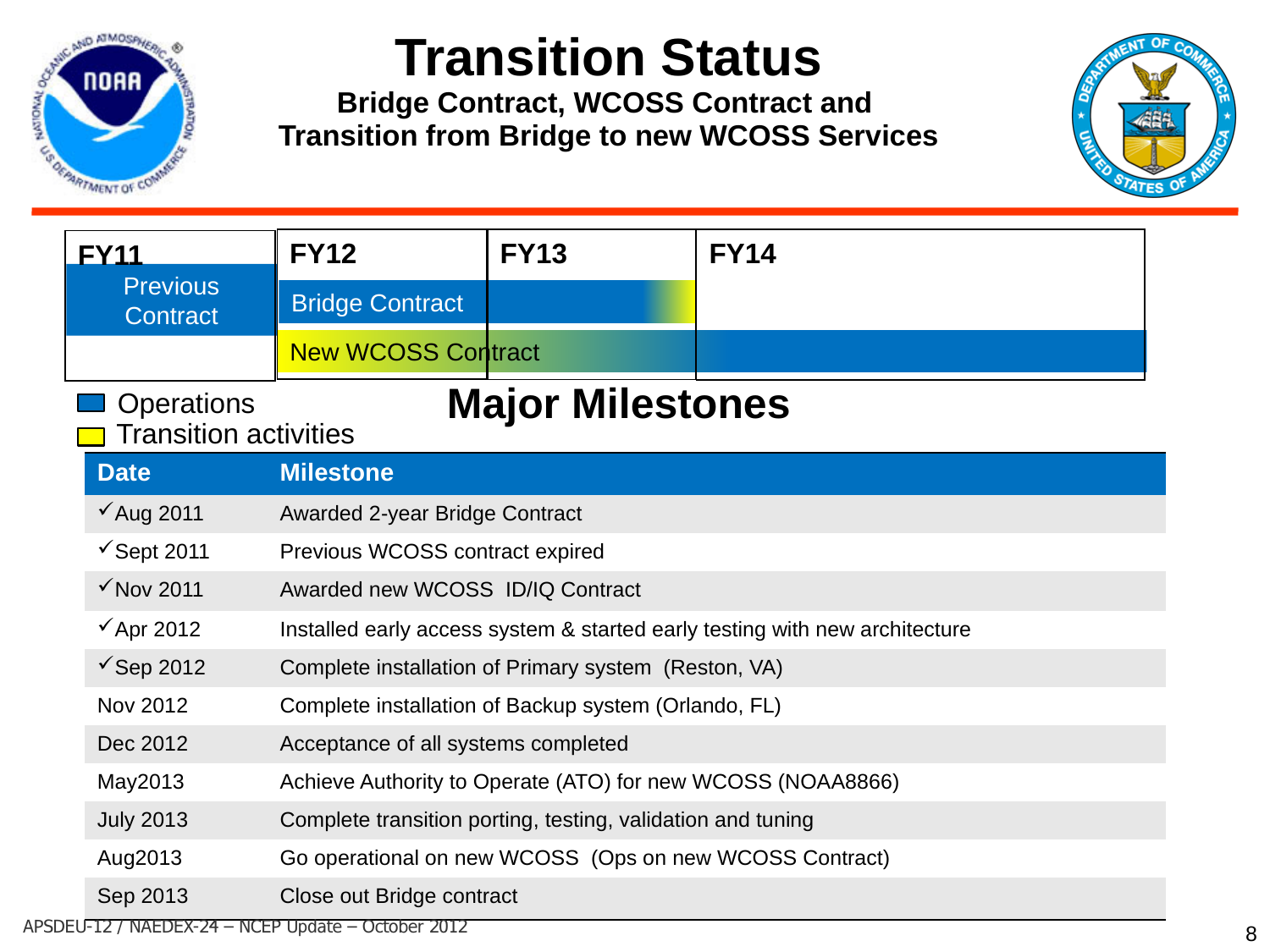

Transition Status
Bridge Contract, WCOSS Contract and
Transition from Bridge to new WCOSS Services
FY12
FY13
FY14
FY11
Previous Contract
Bridge Contract

New WCOSS Contract
Major Milestones
Operations

Transition activities

| Date | Milestone |
| --- | --- |
| Aug 2011 | Awarded 2-year Bridge Contract |
| Sept 2011 | Previous WCOSS contract expired |
| Nov 2011 | Awarded new WCOSS ID/IQ Contract |
| Apr 2012 | Installed early access system & started early testing with new architecture |
| Sep 2012 | Complete installation of Primary system (Reston, VA) |
| Nov 2012 | Complete installation of Backup system (Orlando, FL) |
| Dec 2012 | Acceptance of all systems completed |
| May2013 | Achieve Authority to Operate (ATO) for new WCOSS (NOAA8866) |
| July 2013 | Complete transition porting, testing, validation and tuning |
| Aug2013 | Go operational on new WCOSS (Ops on new WCOSS Contract) |
| Sep 2013 | Close out Bridge contract |
8
APSDEU-12 / NAEDEX-24 – NCEP Update – October 2012